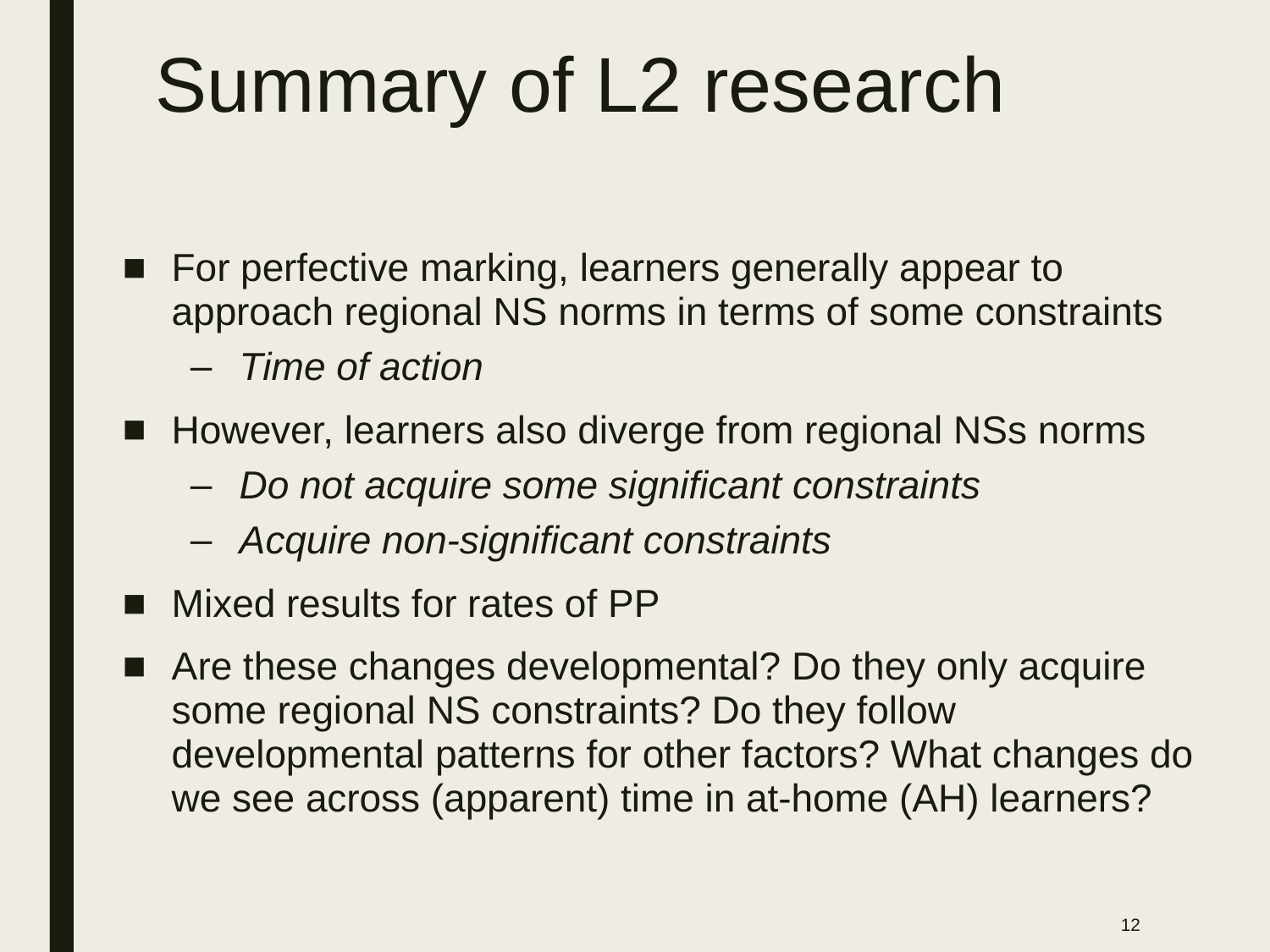

# Summary of L2 research
For perfective marking, learners generally appear to approach regional NS norms in terms of some constraints
Time of action
However, learners also diverge from regional NSs norms
Do not acquire some significant constraints
Acquire non-significant constraints
Mixed results for rates of PP
Are these changes developmental? Do they only acquire some regional NS constraints? Do they follow developmental patterns for other factors? What changes do we see across (apparent) time in at-home (AH) learners?
12